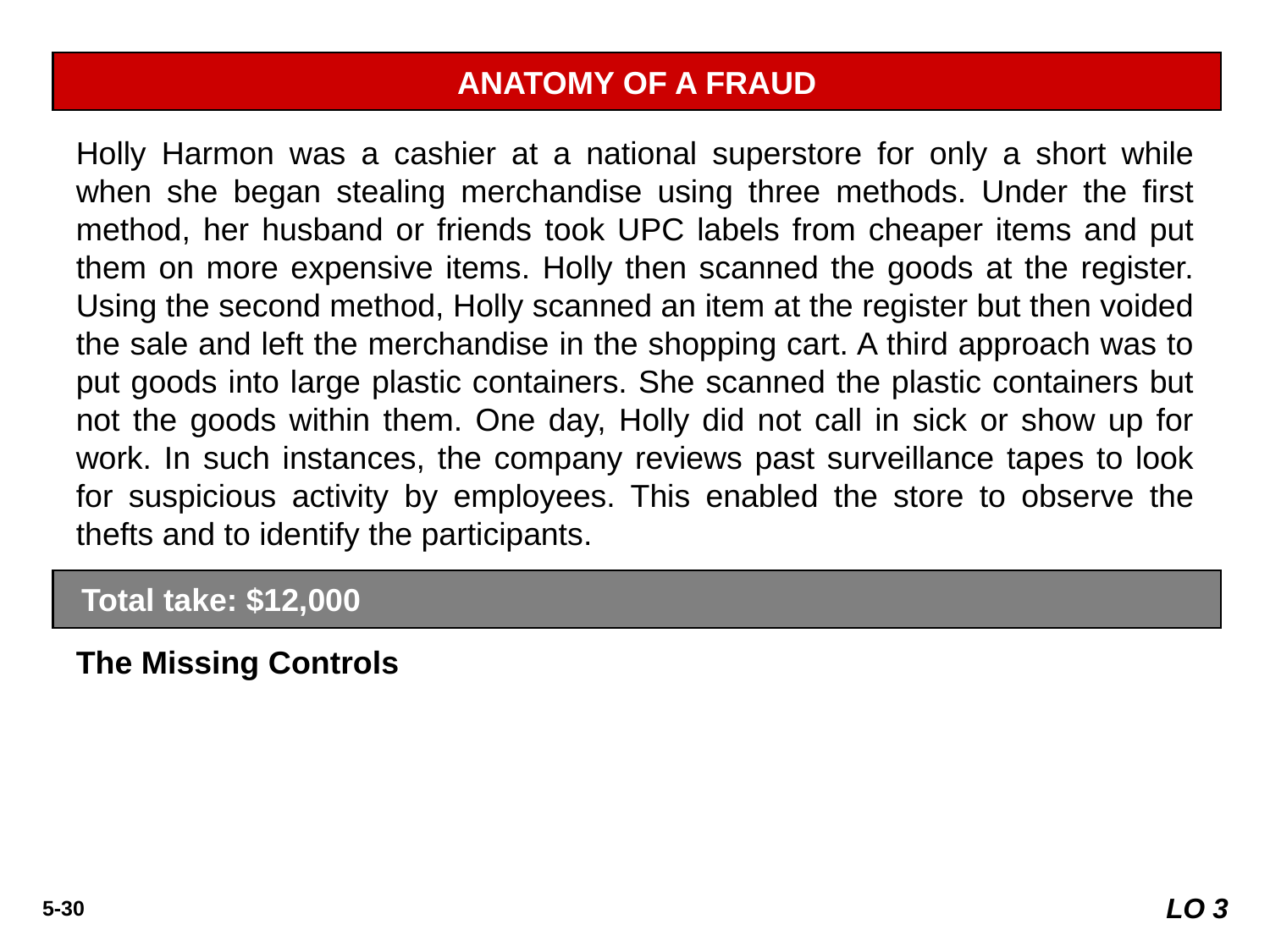

ANATOMY OF A FRAUD
Holly Harmon was a cashier at a national superstore for only a short while when she began stealing merchandise using three methods. Under the first method, her husband or friends took UPC labels from cheaper items and put them on more expensive items. Holly then scanned the goods at the register. Using the second method, Holly scanned an item at the register but then voided the sale and left the merchandise in the shopping cart. A third approach was to put goods into large plastic containers. She scanned the plastic containers but not the goods within them. One day, Holly did not call in sick or show up for work. In such instances, the company reviews past surveillance tapes to look for suspicious activity by employees. This enabled the store to observe the thefts and to identify the participants.
Total take: $12,000
The Missing Controls
Human resource controls. A background check would have revealed Holly’s previous criminal record. She would not have been hired as a cashier.

LO 3